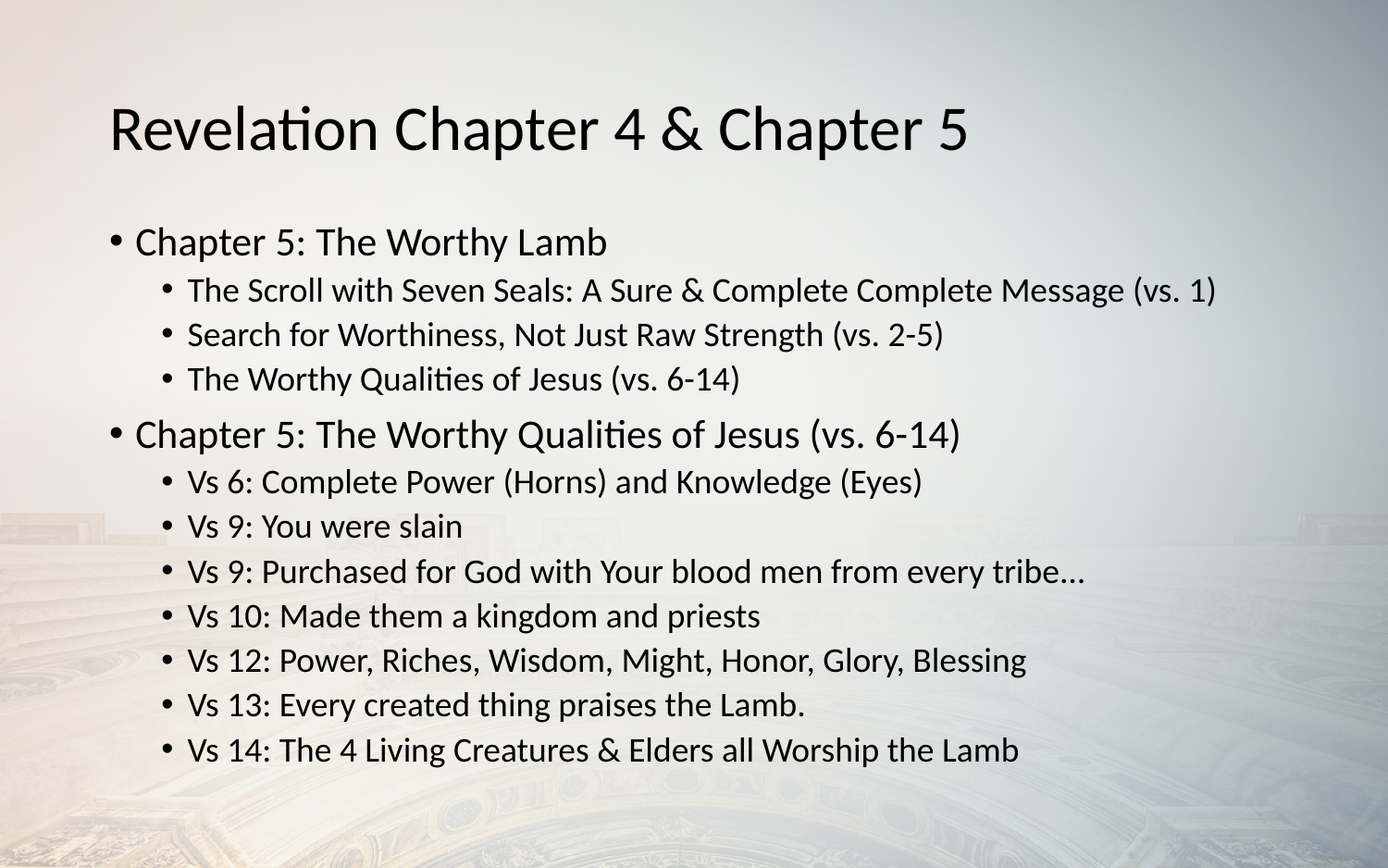

# Revelation Chapter 4 & Chapter 5
Chapter 5: The Worthy Lamb
The Scroll with Seven Seals: A Sure & Complete Complete Message (vs. 1)
Search for Worthiness, Not Just Raw Strength (vs. 2-5)
The Worthy Qualities of Jesus (vs. 6-14)
Chapter 5: The Worthy Qualities of Jesus (vs. 6-14)
Vs 6: Complete Power (Horns) and Knowledge (Eyes)
Vs 9: You were slain
Vs 9: Purchased for God with Your blood men from every tribe…
Vs 10: Made them a kingdom and priests
Vs 12: Power, Riches, Wisdom, Might, Honor, Glory, Blessing
Vs 13: Every created thing praises the Lamb.
Vs 14: The 4 Living Creatures & Elders all Worship the Lamb